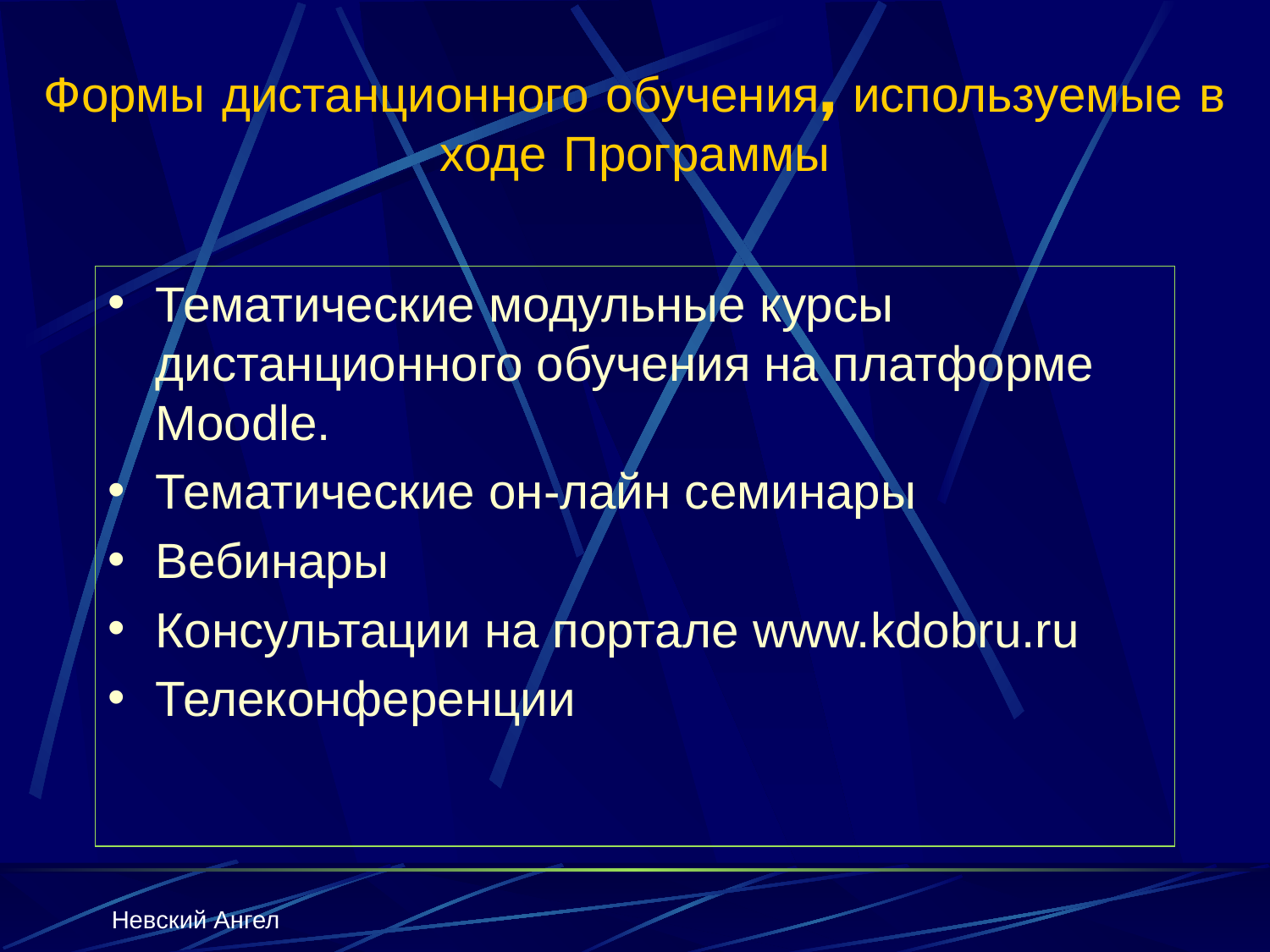

# Формы дистанционного обучения, используемые в ходе Программы
Тематические модульные курсы дистанционного обучения на платформе Moodle.
Тематические он-лайн семинары
Вебинары
Консультации на портале www.kdobru.ru
Телеконференции

Невский Ангел